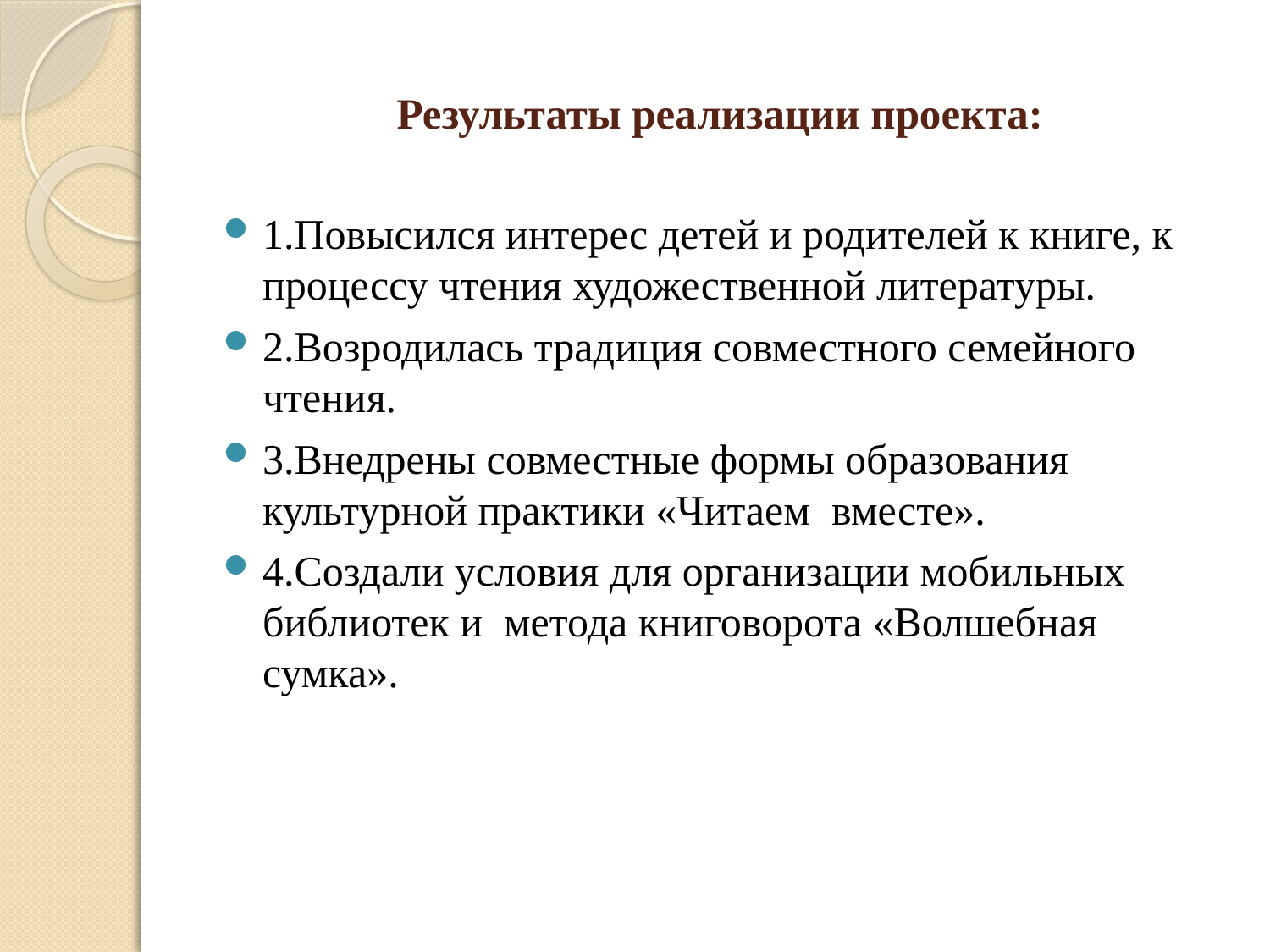

# Результаты реализации проекта:
1.Повысился интерес детей и родителей к книге, к процессу чтения художественной литературы.
2.Возродилась традиция совместного семейного чтения.
3.Внедрены совместные формы образования культурной практики «Читаем  вместе».
4.Создали условия для организации мобильных библиотек и  метода книговорота «Волшебная сумка».